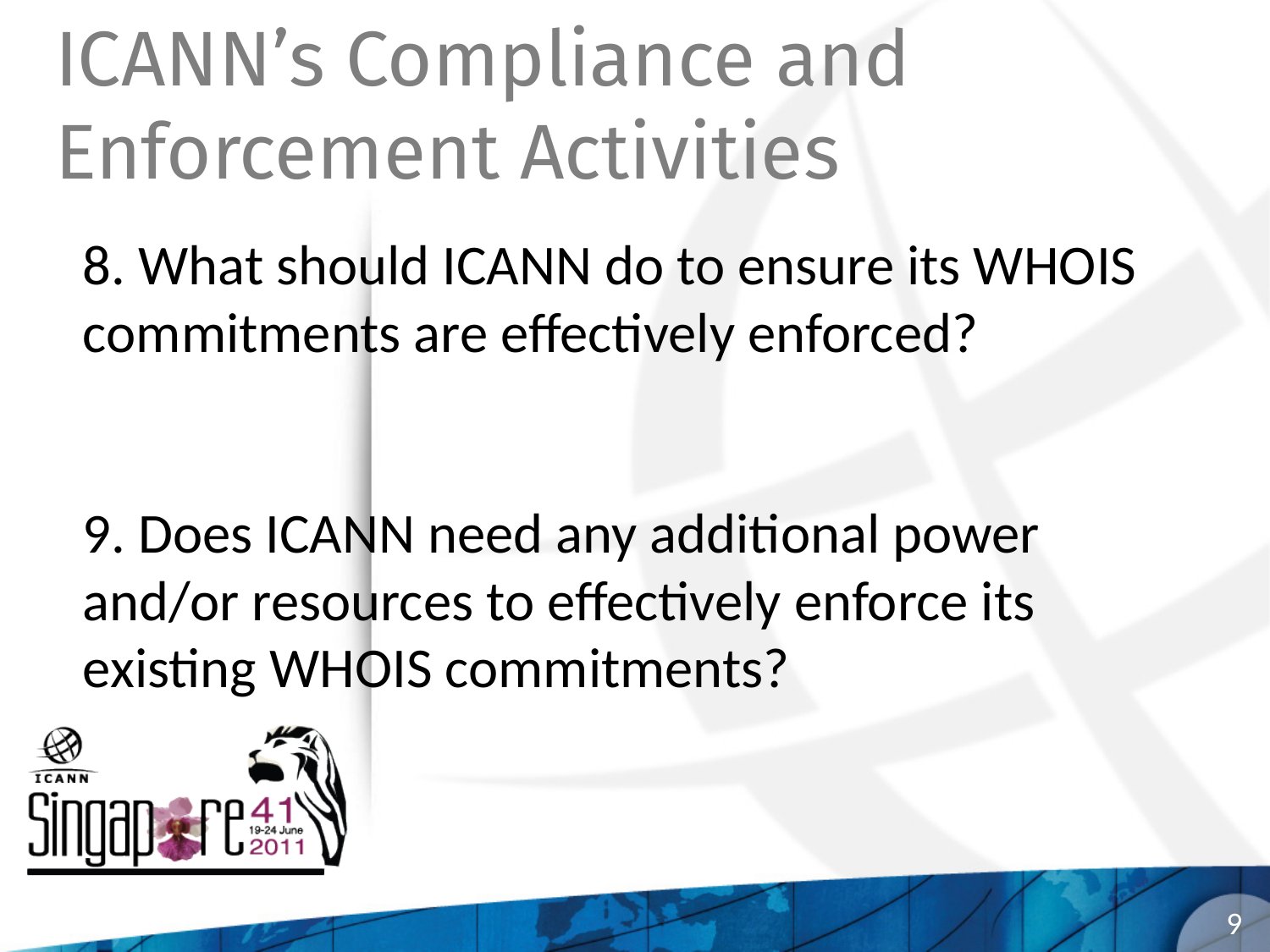

# ICANN’s Compliance and Enforcement Activities
8. What should ICANN do to ensure its WHOIS commitments are effectively enforced?

9. Does ICANN need any additional power and/or resources to effectively enforce its existing WHOIS commitments?
9